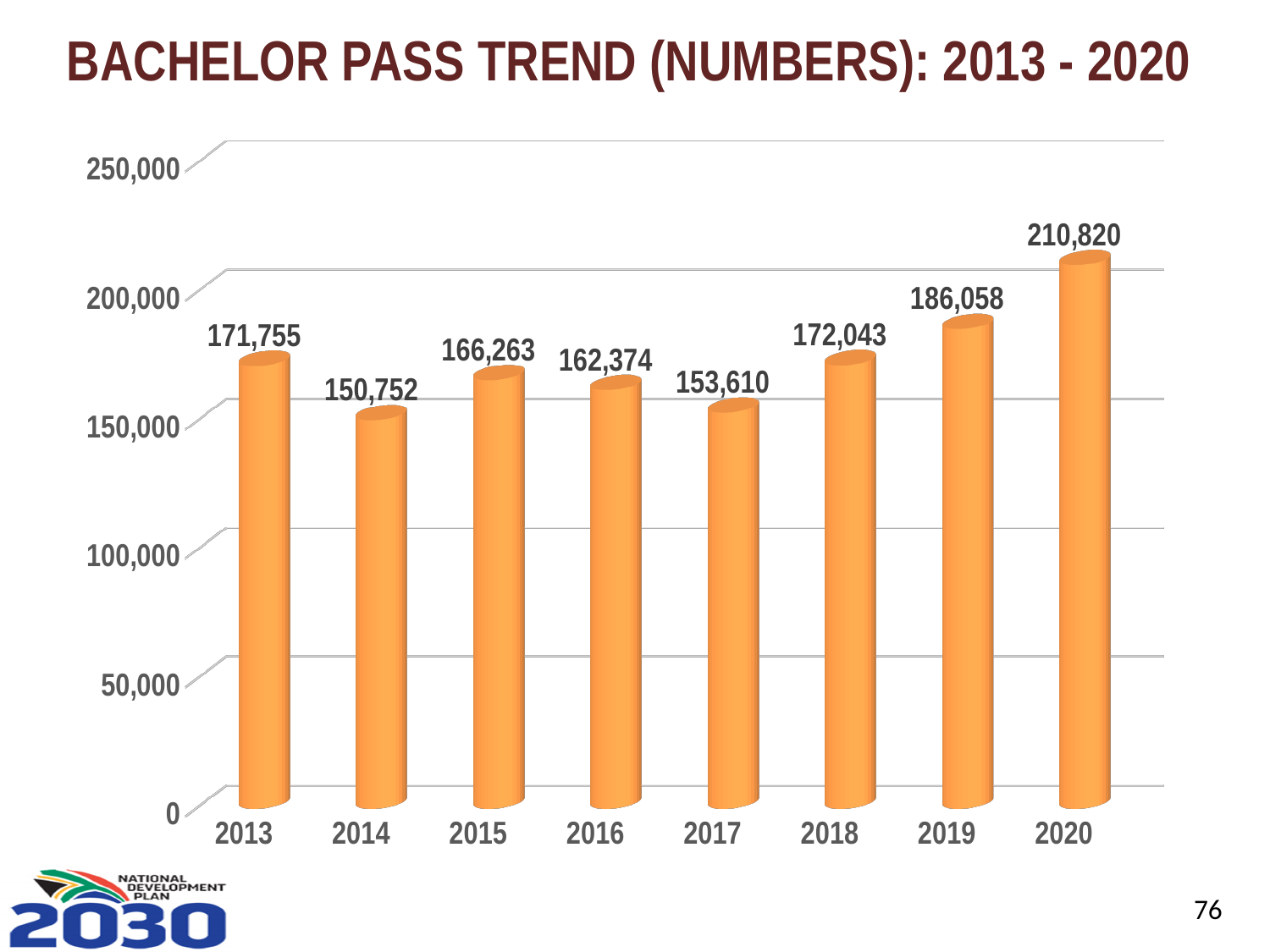

# BACHELOR PASS TREND (NUMBERS): 2013 - 2020

[unsupported chart]

76